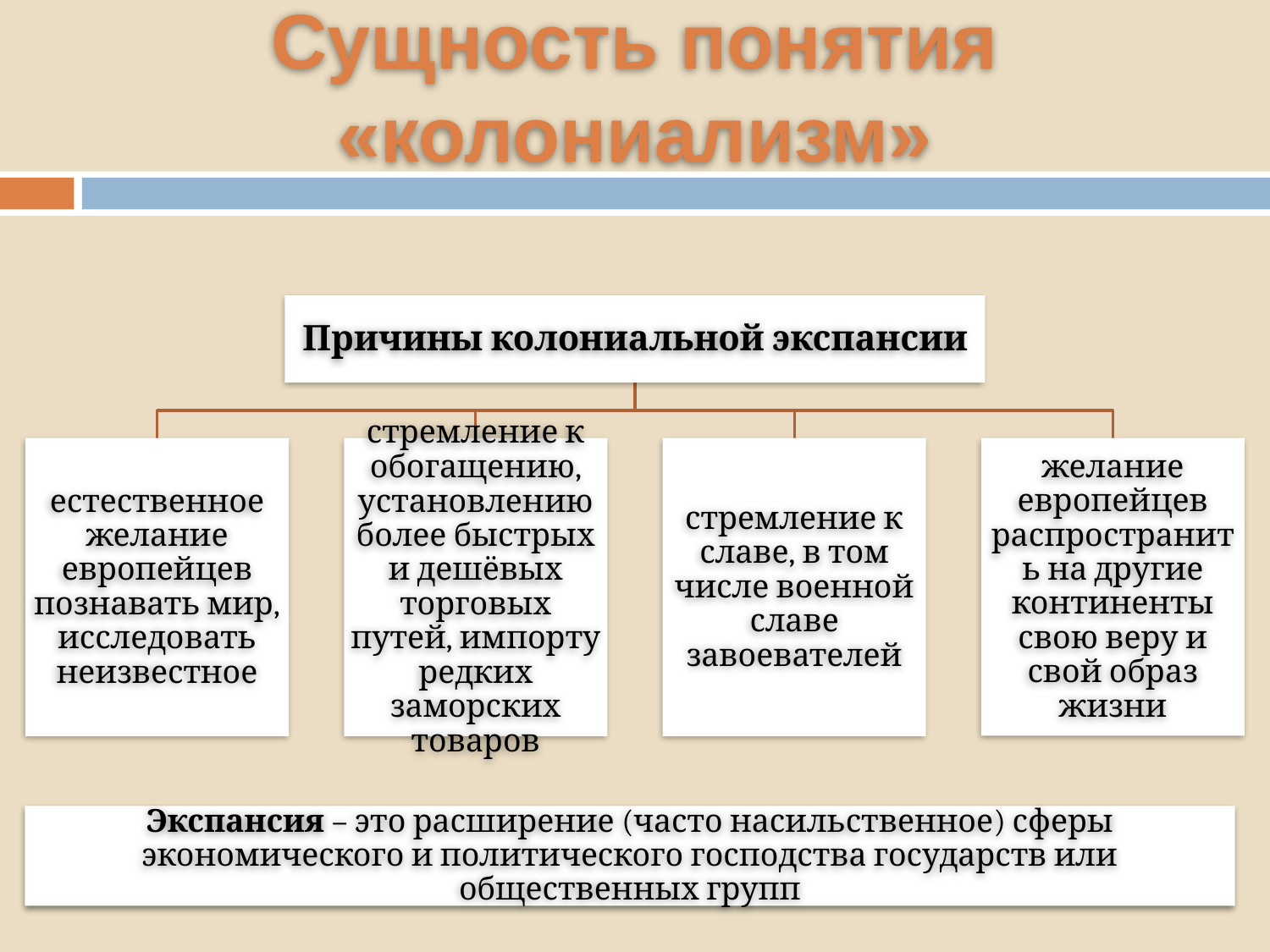

# Сущность понятия «колониализм»

Причины колониальной экспансии

естественное желание европейцев познавать мир, исследовать неизвестное

стремление к обогащению, установлению более быстрых и дешёвых торговых путей, импорту редких заморских товаров

стремление к славе, в том числе военной славе завоевателей

желание европейцев распространить на другие континенты свою веру и свой образ жизни

Экспансия – это расширение (часто насильственное) сферы экономического и политического господства государств или общественных групп